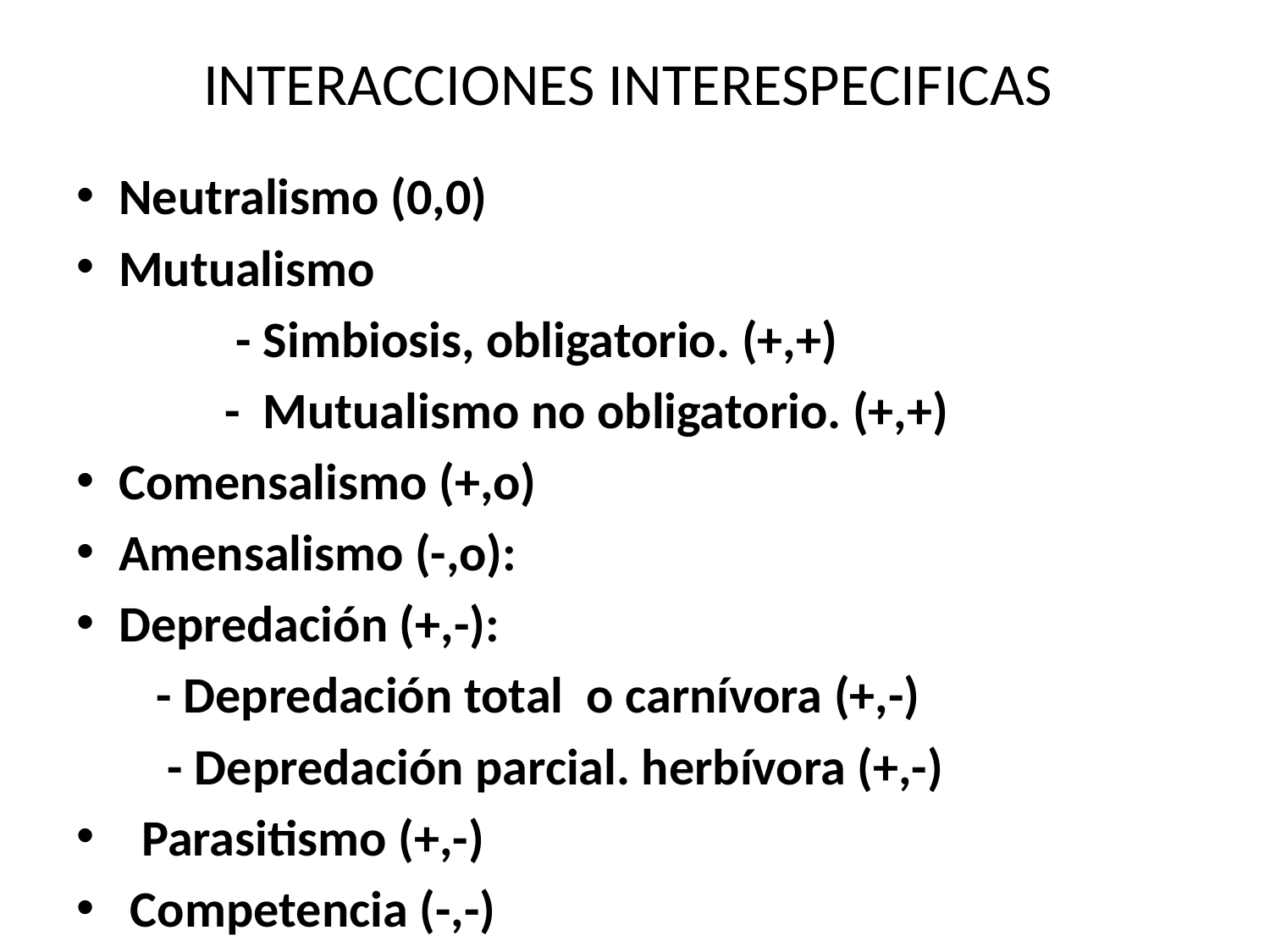

# INTERACCIONES INTERESPECIFICAS

Neutralismo (0,0)
Mutualismo
              - Simbiosis, obligatorio. (+,+)
             -  Mutualismo no obligatorio. (+,+)
Comensalismo (+,o)
Amensalismo (-,o):
Depredación (+,-):
       - Depredación total  o carnívora (+,-)
        - Depredación parcial. herbívora (+,-)
  Parasitismo (+,-)
 Competencia (-,-)